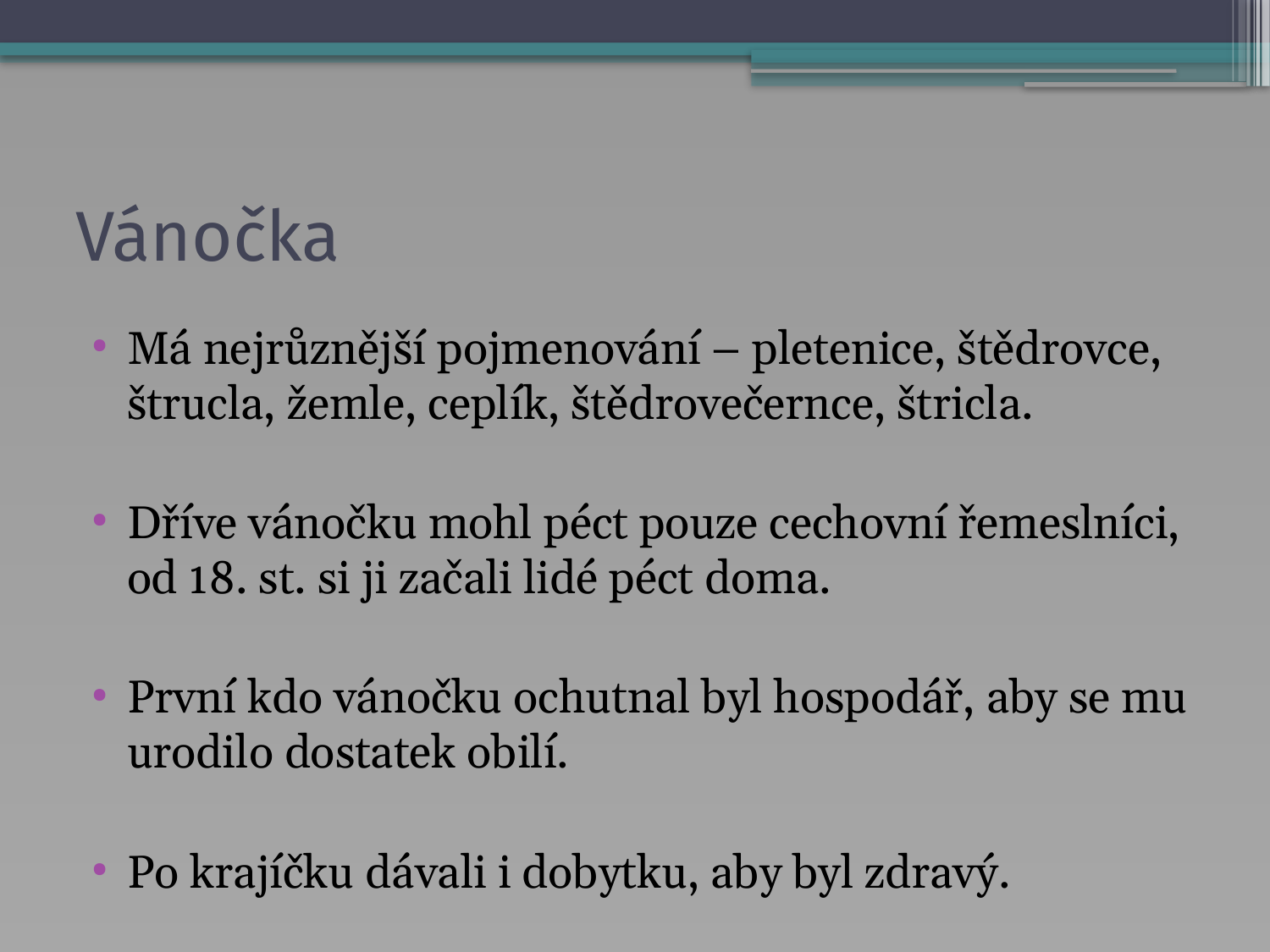

# Vánočka
Má nejrůznější pojmenování – pletenice, štědrovce, štrucla, žemle, ceplík, štědrovečernce, štricla.

Dříve vánočku mohl péct pouze cechovní řemeslníci, od 18. st. si ji začali lidé péct doma.

První kdo vánočku ochutnal byl hospodář, aby se mu urodilo dostatek obilí.

Po krajíčku dávali i dobytku, aby byl zdravý.